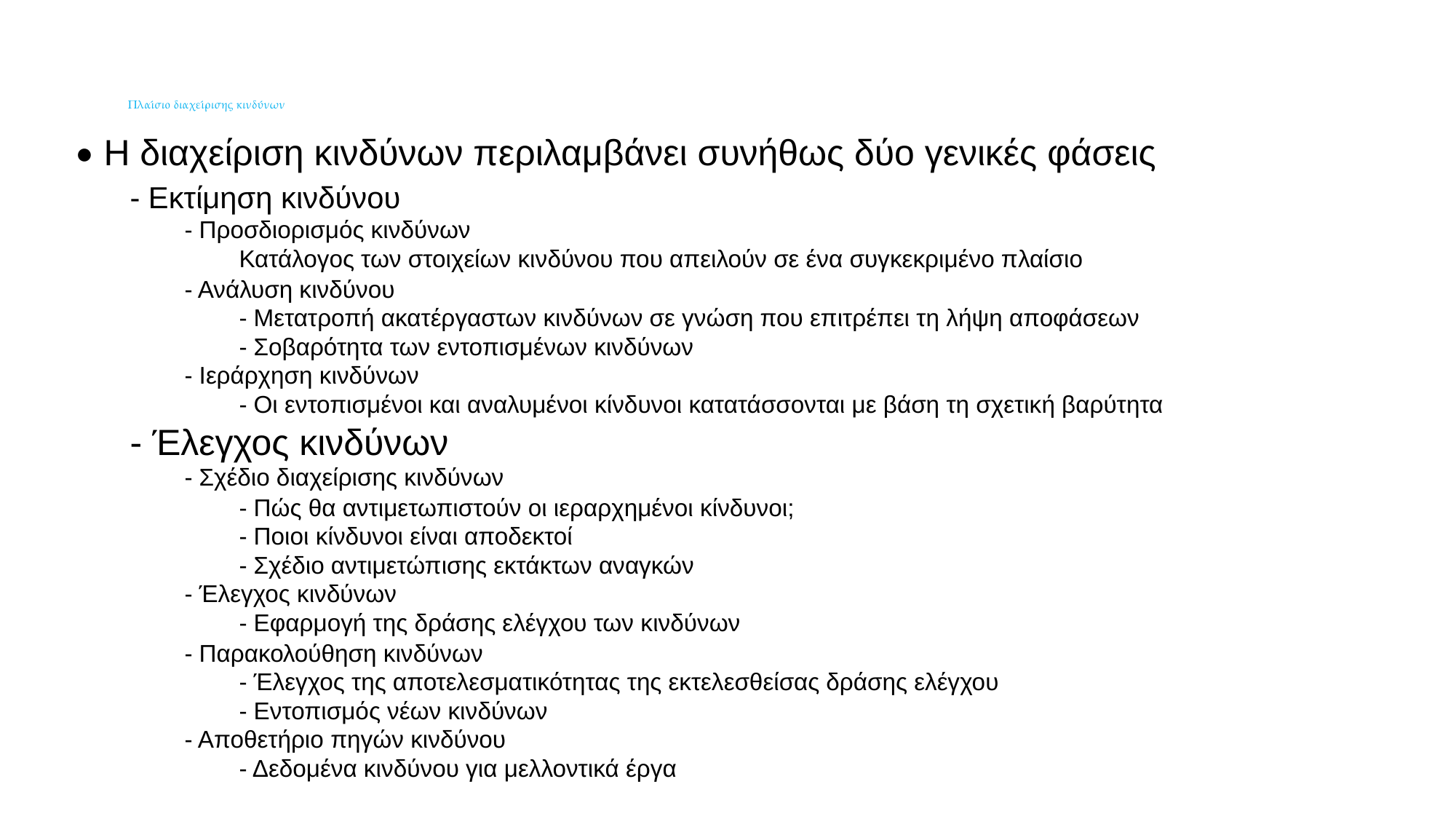

# Πλαίσιο διαχείρισης κινδύνων

• Η διαχείριση κινδύνων περιλαμβάνει συνήθως δύο γενικές φάσεις
- Εκτίμηση κινδύνου
- Προσδιορισμός κινδύνων
Κατάλογος των στοιχείων κινδύνου που απειλούν σε ένα συγκεκριμένο πλαίσιο
- Ανάλυση κινδύνου
- Μετατροπή ακατέργαστων κινδύνων σε γνώση που επιτρέπει τη λήψη αποφάσεων
- Σοβαρότητα των εντοπισμένων κινδύνων
- Ιεράρχηση κινδύνων
- Οι εντοπισμένοι και αναλυμένοι κίνδυνοι κατατάσσονται με βάση τη σχετική βαρύτητα
- Έλεγχος κινδύνων
- Σχέδιο διαχείρισης κινδύνων
- Πώς θα αντιμετωπιστούν οι ιεραρχημένοι κίνδυνοι;
- Ποιοι κίνδυνοι είναι αποδεκτοί
- Σχέδιο αντιμετώπισης εκτάκτων αναγκών
- Έλεγχος κινδύνων
- Εφαρμογή της δράσης ελέγχου των κινδύνων
- Παρακολούθηση κινδύνων
- Έλεγχος της αποτελεσματικότητας της εκτελεσθείσας δράσης ελέγχου
- Εντοπισμός νέων κινδύνων
- Αποθετήριο πηγών κινδύνου
- Δεδομένα κινδύνου για μελλοντικά έργα